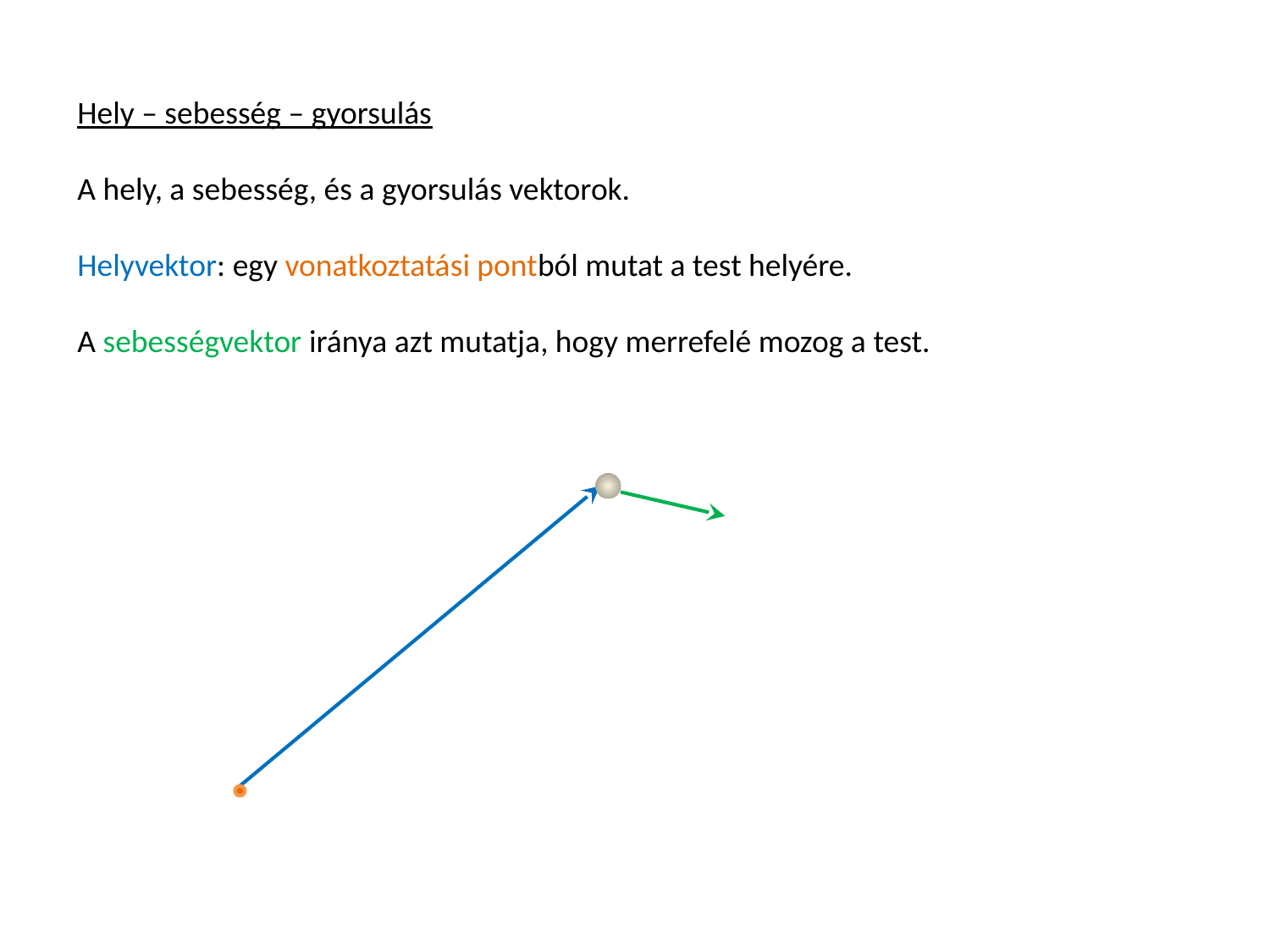

Hely – sebesség – gyorsulás

A hely, a sebesség, és a gyorsulás vektorok.

Helyvektor: egy vonatkoztatási pontból mutat a test helyére.

A sebességvektor iránya azt mutatja, hogy merrefelé mozog a test.